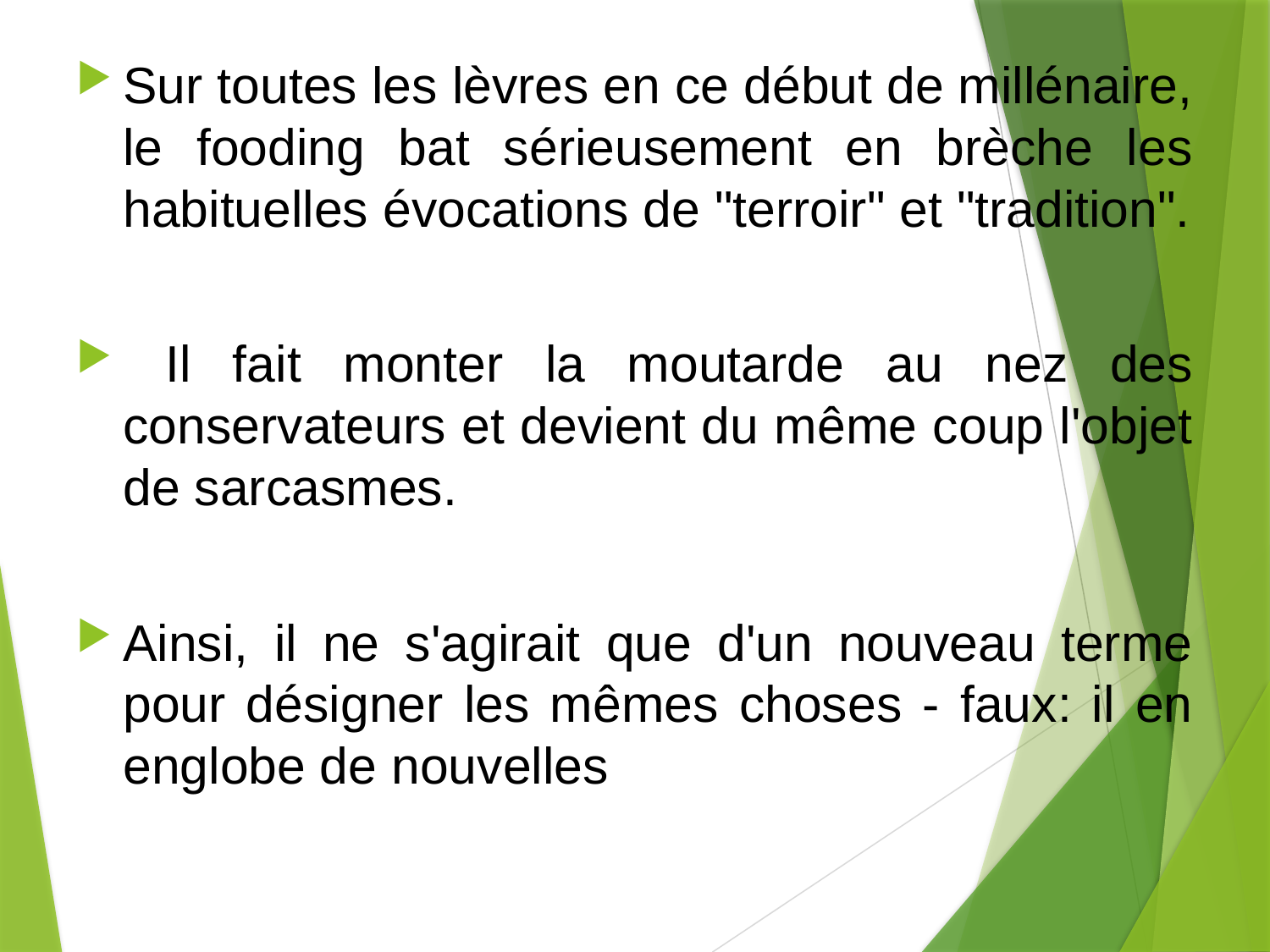

Sur toutes les lèvres en ce début de millénaire, le fooding bat sérieusement en brèche les habituelles évocations de "terroir" et "tradition".

 Il fait monter la moutarde au nez des conservateurs et devient du même coup l'objet de sarcasmes.

Ainsi, il ne s'agirait que d'un nouveau terme pour désigner les mêmes choses - faux: il en englobe de nouvelles